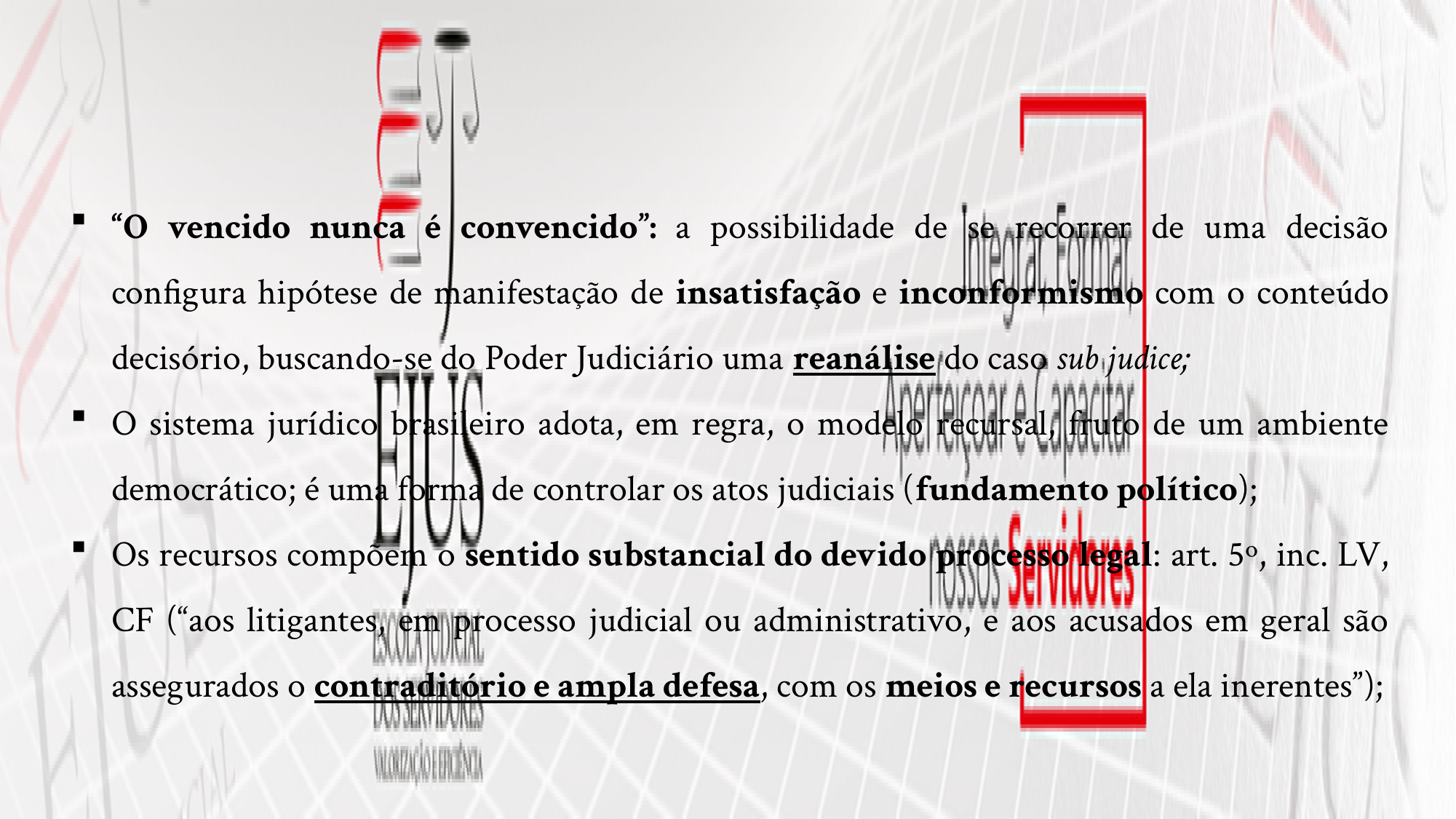

“O vencido nunca é convencido”: a possibilidade de se recorrer de uma decisão configura hipótese de manifestação de insatisfação e inconformismo com o conteúdo decisório, buscando-se do Poder Judiciário uma reanálise do caso sub judice;
O sistema jurídico brasileiro adota, em regra, o modelo recursal, fruto de um ambiente democrático; é uma forma de controlar os atos judiciais (fundamento político);
Os recursos compõem o sentido substancial do devido processo legal: art. 5º, inc. LV, CF (“aos litigantes, em processo judicial ou administrativo, e aos acusados em geral são assegurados o contraditório e ampla defesa, com os meios e recursos a ela inerentes”);